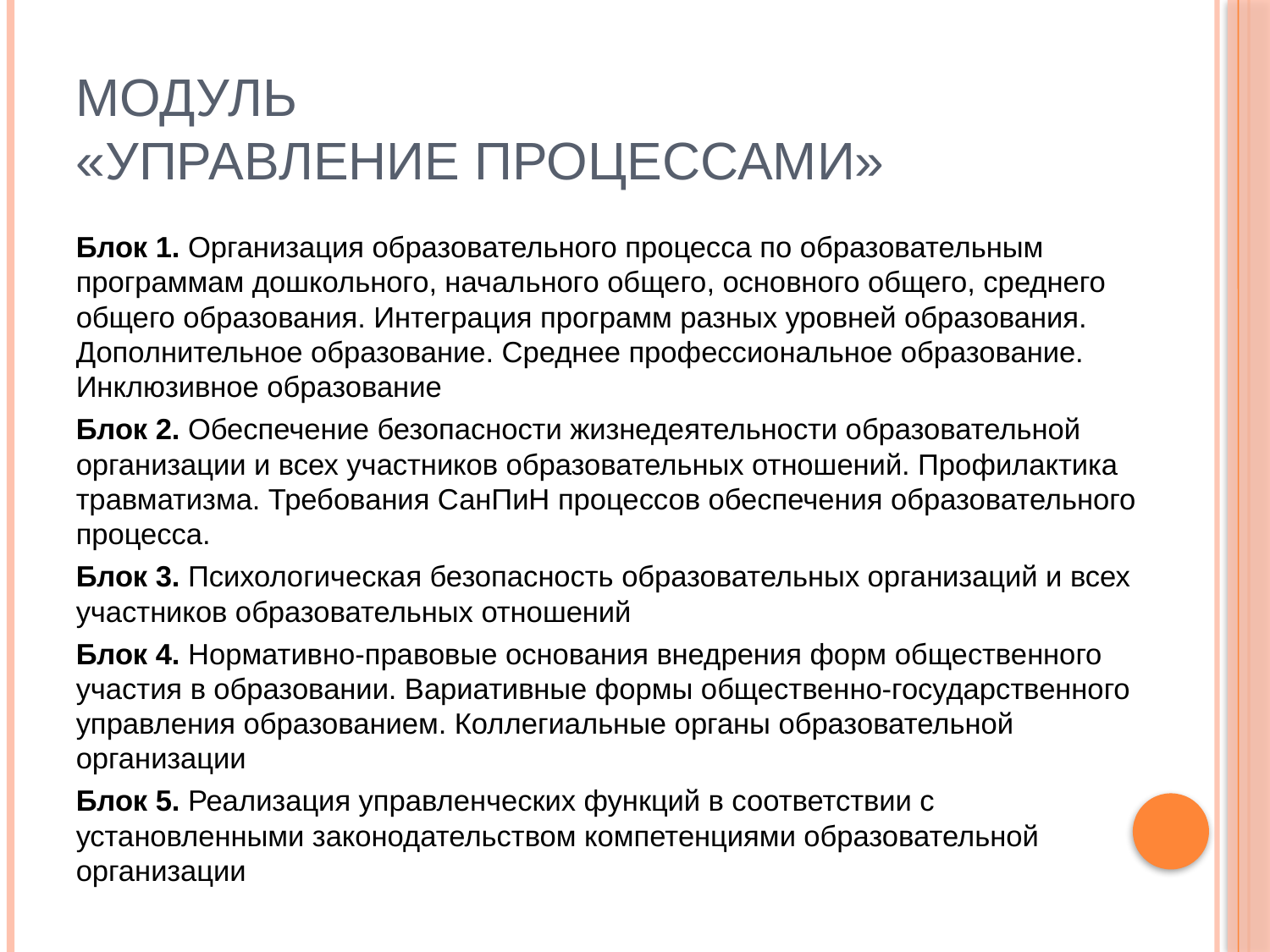

# МОДУЛЬ «УПРАВЛЕНИЕ ПРОЦЕССАМИ»
Блок 1. Организация образовательного процесса по образовательным программам дошкольного, начального общего, основного общего, среднего общего образования. Интеграция программ разных уровней образования. Дополнительное образование. Среднее профессиональное образование. Инклюзивное образование
Блок 2. Обеспечение безопасности жизнедеятельности образовательной организации и всех участников образовательных отношений. Профилактика травматизма. Требования СанПиН процессов обеспечения образовательного процесса.
Блок 3. Психологическая безопасность образовательных организаций и всех участников образовательных отношений
Блок 4. Нормативно-правовые основания внедрения форм общественного участия в образовании. Вариативные формы общественно-государственного управления образованием. Коллегиальные органы образовательной организации
Блок 5. Реализация управленческих функций в соответствии с установленными законодательством компетенциями образовательной организации